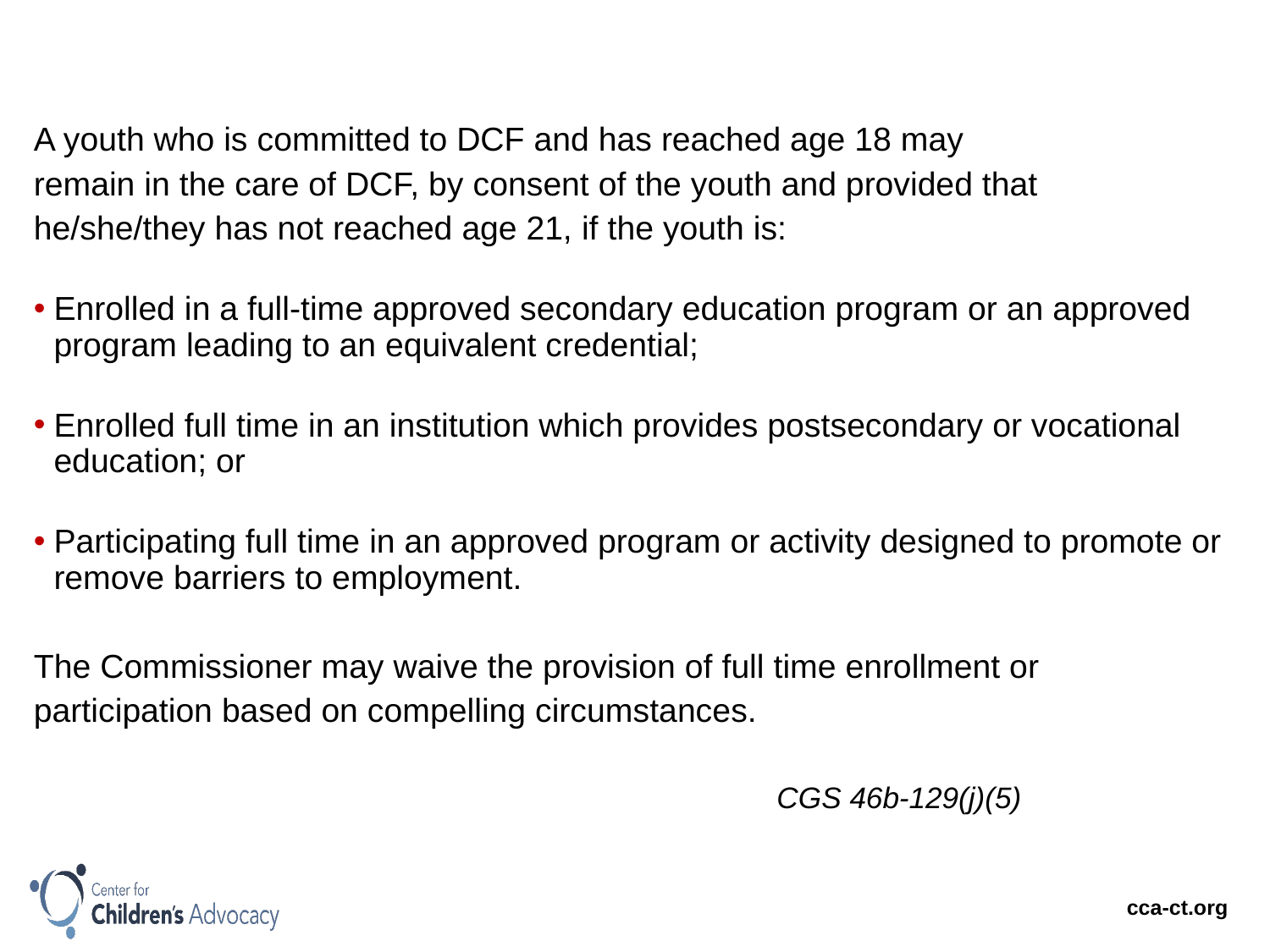

A youth who is committed to DCF and has reached age 18 may
remain in the care of DCF, by consent of the youth and provided that
he/she/they has not reached age 21, if the youth is:
Enrolled in a full-time approved secondary education program or an approved program leading to an equivalent credential;
Enrolled full time in an institution which provides postsecondary or vocational education; or
Participating full time in an approved program or activity designed to promote or remove barriers to employment.

The Commissioner may waive the provision of full time enrollment or
participation based on compelling circumstances.

									CGS 46b-129(j)(5)